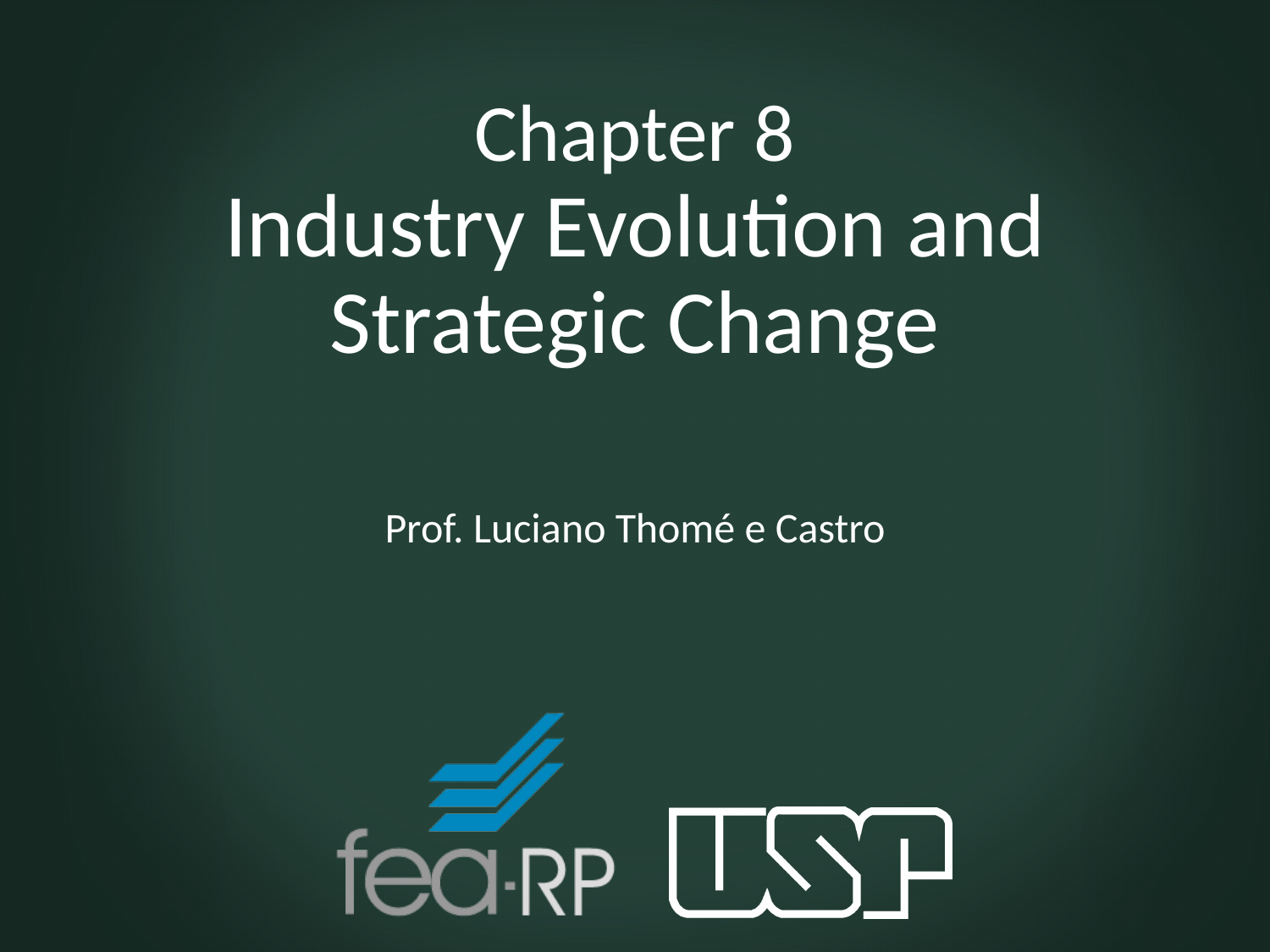

# Chapter 8 Industry Evolution and Strategic Change
Prof. Luciano Thomé e Castro